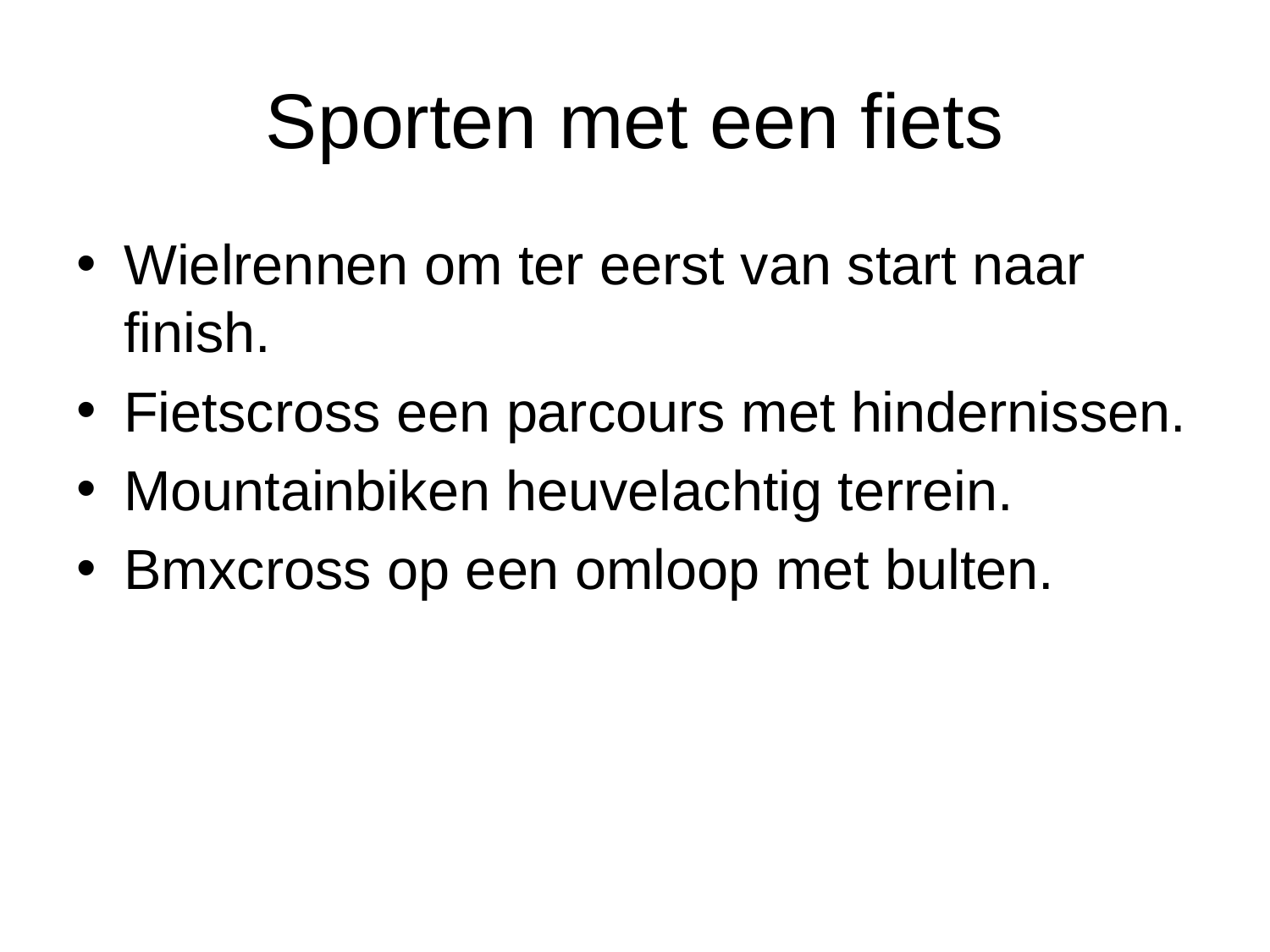

# Sporten met een fiets
Wielrennen om ter eerst van start naar finish.
Fietscross een parcours met hindernissen.
Mountainbiken heuvelachtig terrein.
Bmxcross op een omloop met bulten.